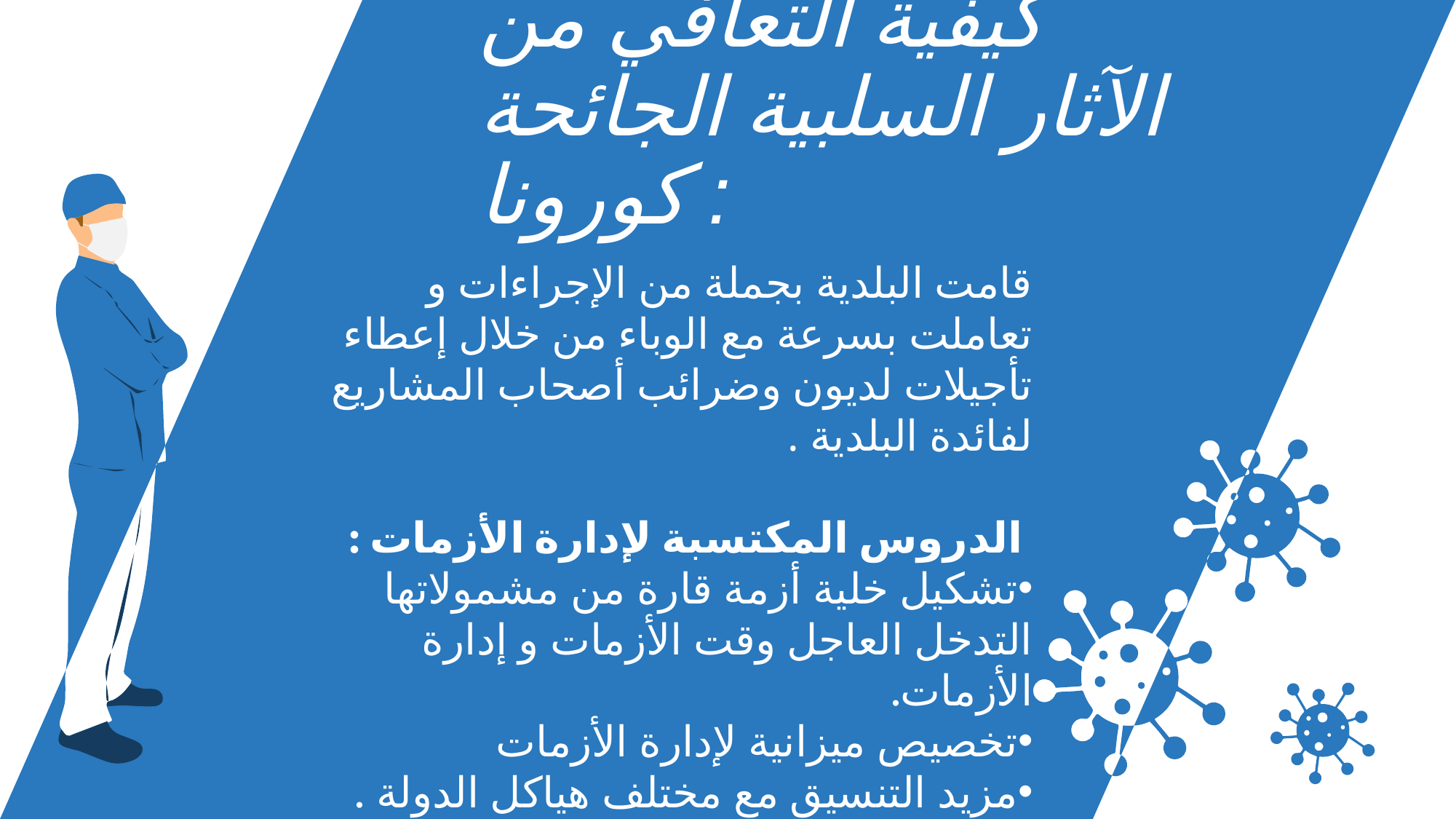

كيفية التعافي من الآثار السلبية الجائحة كورونا :

قامت البلدية بجملة من الإجراءات و تعاملت بسرعة مع الوباء من خلال إعطاء تأجيلات لديون وضرائب أصحاب المشاريع لفائدة البلدية .

 الدروس المكتسبة لإدارة الأزمات :
تشكيل خلية أزمة قارة من مشمولاتها التدخل العاجل وقت الأزمات و إدارة الأزمات.
تخصيص ميزانية لإدارة الأزمات
مزيد التنسيق مع مختلف هياكل الدولة .
.